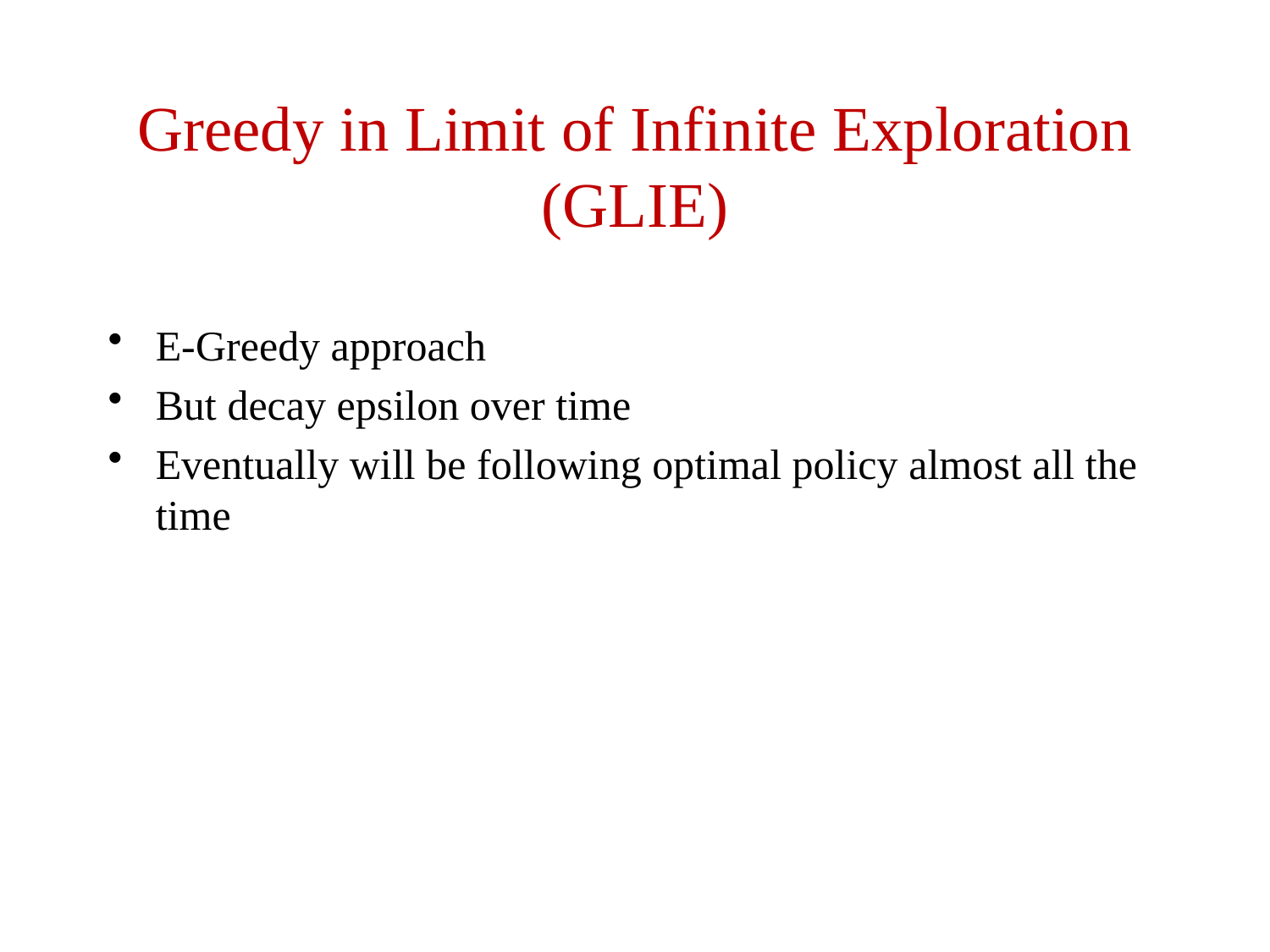

# Greedy in Limit of Infinite Exploration (GLIE)
E-Greedy approach
But decay epsilon over time
Eventually will be following optimal policy almost all the time